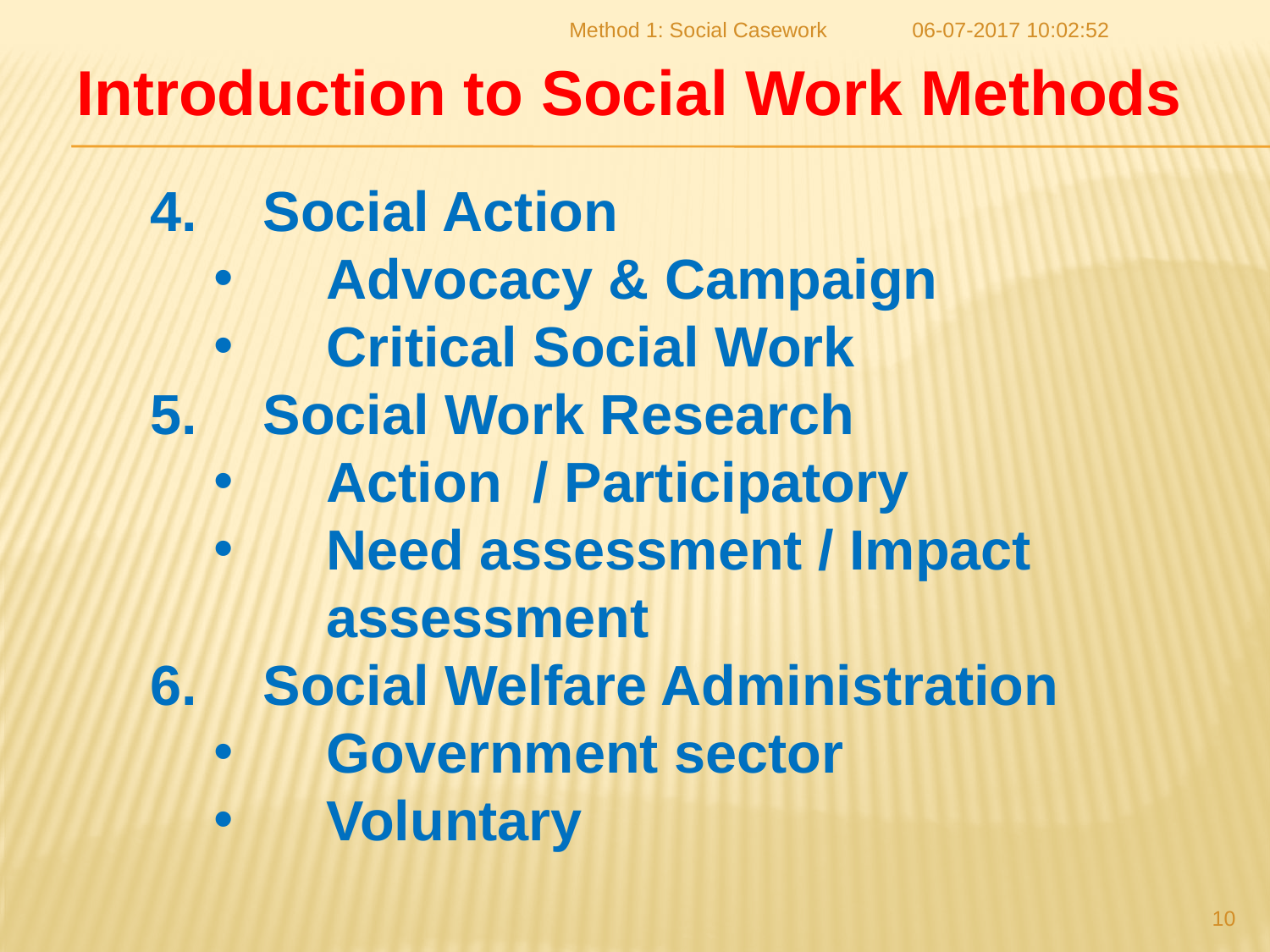

Introduction to Social Work Methods
Method 1: Social Casework
06-07-2017 10:02:52
Social Action
Advocacy & Campaign
Critical Social Work
Social Work Research
Action  / Participatory
Need assessment / Impact assessment
Social Welfare Administration
Government sector
Voluntary

10